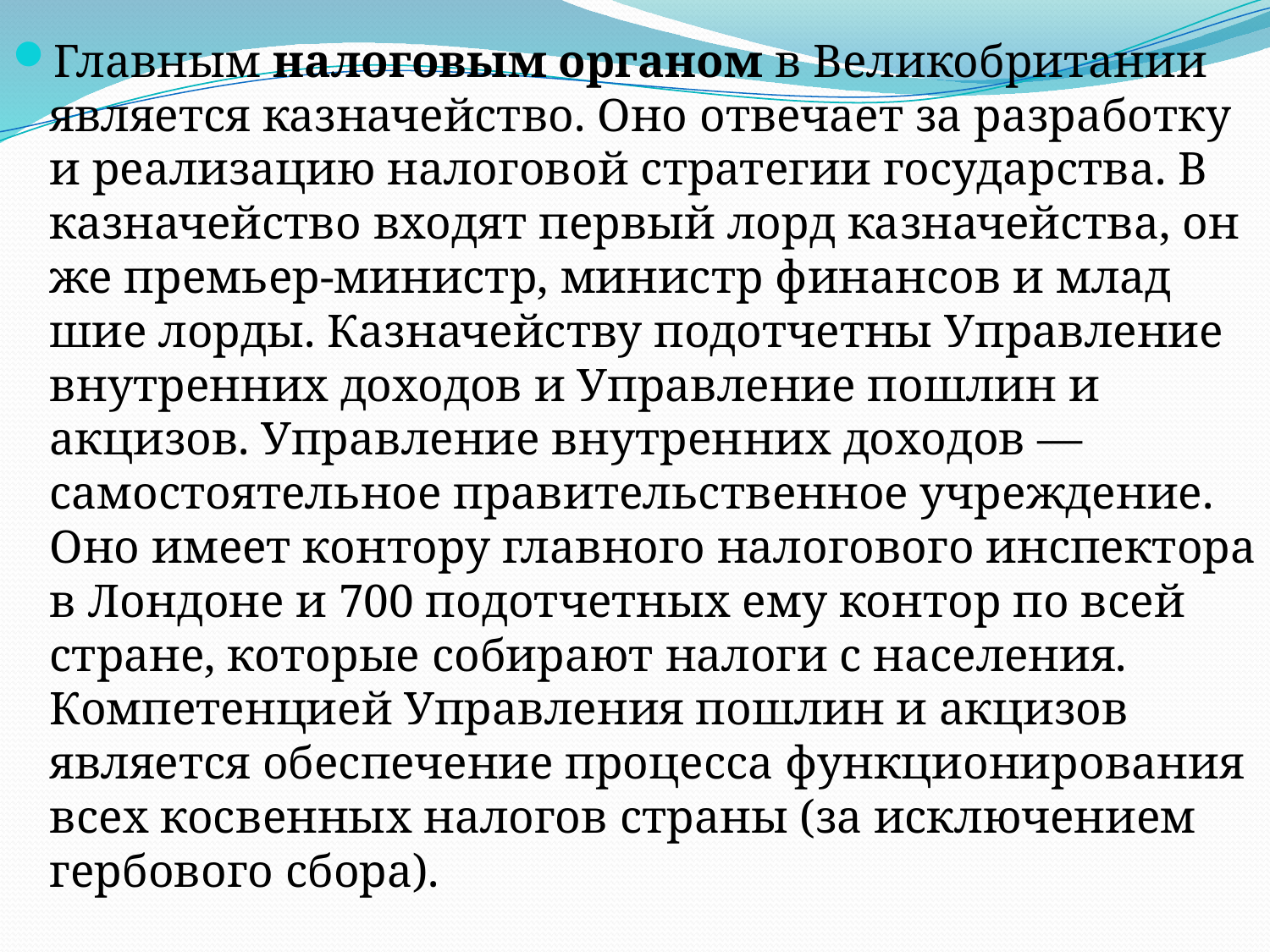

Главным налоговым органом в Великобритании является ка­значейство. Оно отвечает за разработку и реализацию налоговой стратегии государства. В казначейство входят первый лорд ка­значейства, он же премьер-министр, министр финансов и млад­шие лорды. Казначейству подотчетны Управление внутренних доходов и Управление пошлин и акцизов. Управление внутрен­них доходов — самостоятельное правительственное учреждение. Оно имеет контору главного налогового инспектора в Лондоне и 700 подотчетных ему контор по всей стране, которые собирают налоги с населения. Компетенцией Управления пошлин и акци­зов является обеспечение процесса функционирования всех кос­венных налогов страны (за исключением гербового сбора).